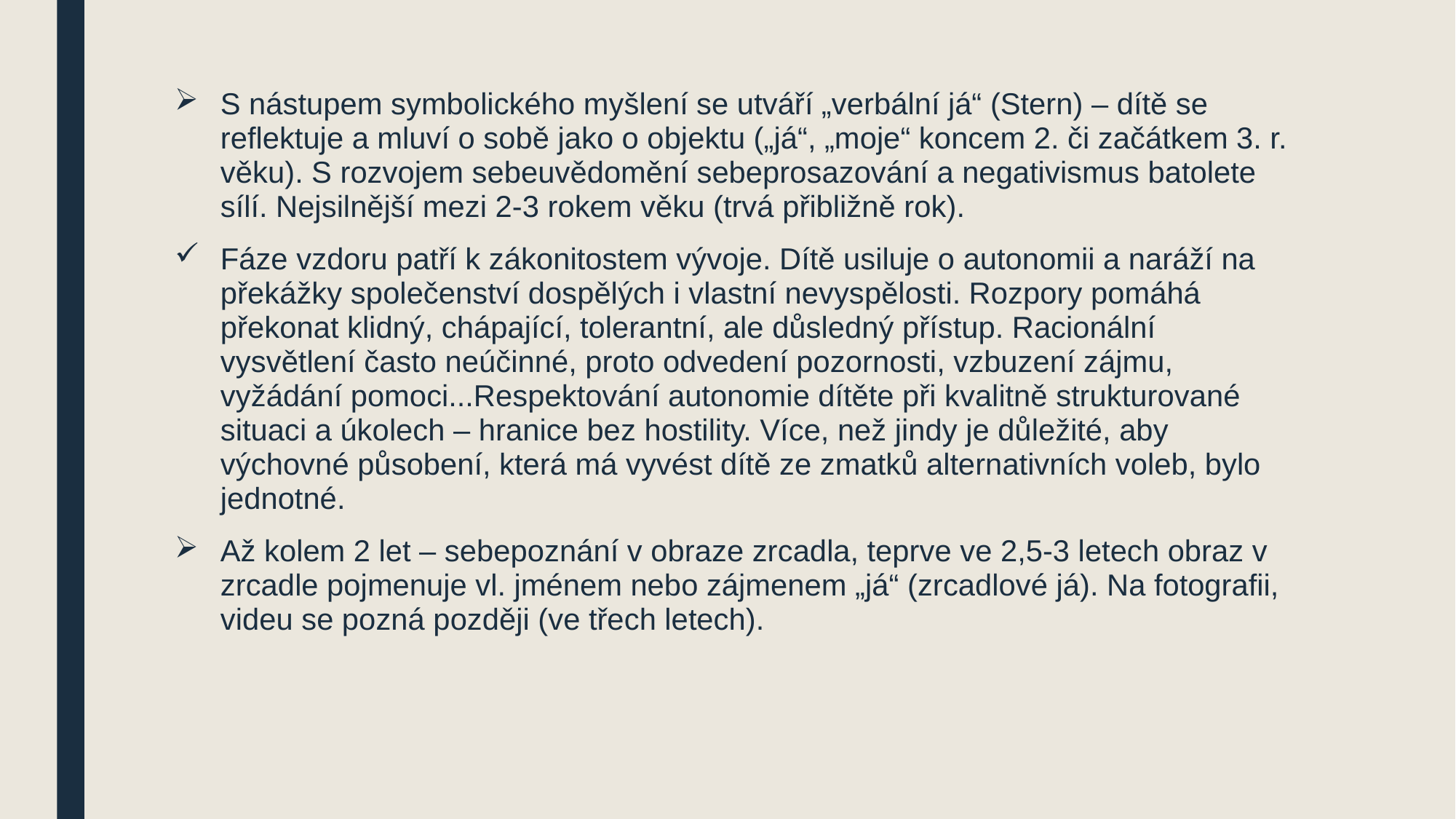

#
S nástupem symbolického myšlení se utváří „verbální já“ (Stern) – dítě se reflektuje a mluví o sobě jako o objektu („já“, „moje“ koncem 2. či začátkem 3. r. věku). S rozvojem sebeuvědomění sebeprosazování a negativismus batolete sílí. Nejsilnější mezi 2-3 rokem věku (trvá přibližně rok).
Fáze vzdoru patří k zákonitostem vývoje. Dítě usiluje o autonomii a naráží na překážky společenství dospělých i vlastní nevyspělosti. Rozpory pomáhá překonat klidný, chápající, tolerantní, ale důsledný přístup. Racionální vysvětlení často neúčinné, proto odvedení pozornosti, vzbuzení zájmu, vyžádání pomoci...Respektování autonomie dítěte při kvalitně strukturované situaci a úkolech – hranice bez hostility. Více, než jindy je důležité, aby výchovné působení, která má vyvést dítě ze zmatků alternativních voleb, bylo jednotné.
Až kolem 2 let – sebepoznání v obraze zrcadla, teprve ve 2,5-3 letech obraz v zrcadle pojmenuje vl. jménem nebo zájmenem „já“ (zrcadlové já). Na fotografii, videu se pozná později (ve třech letech).